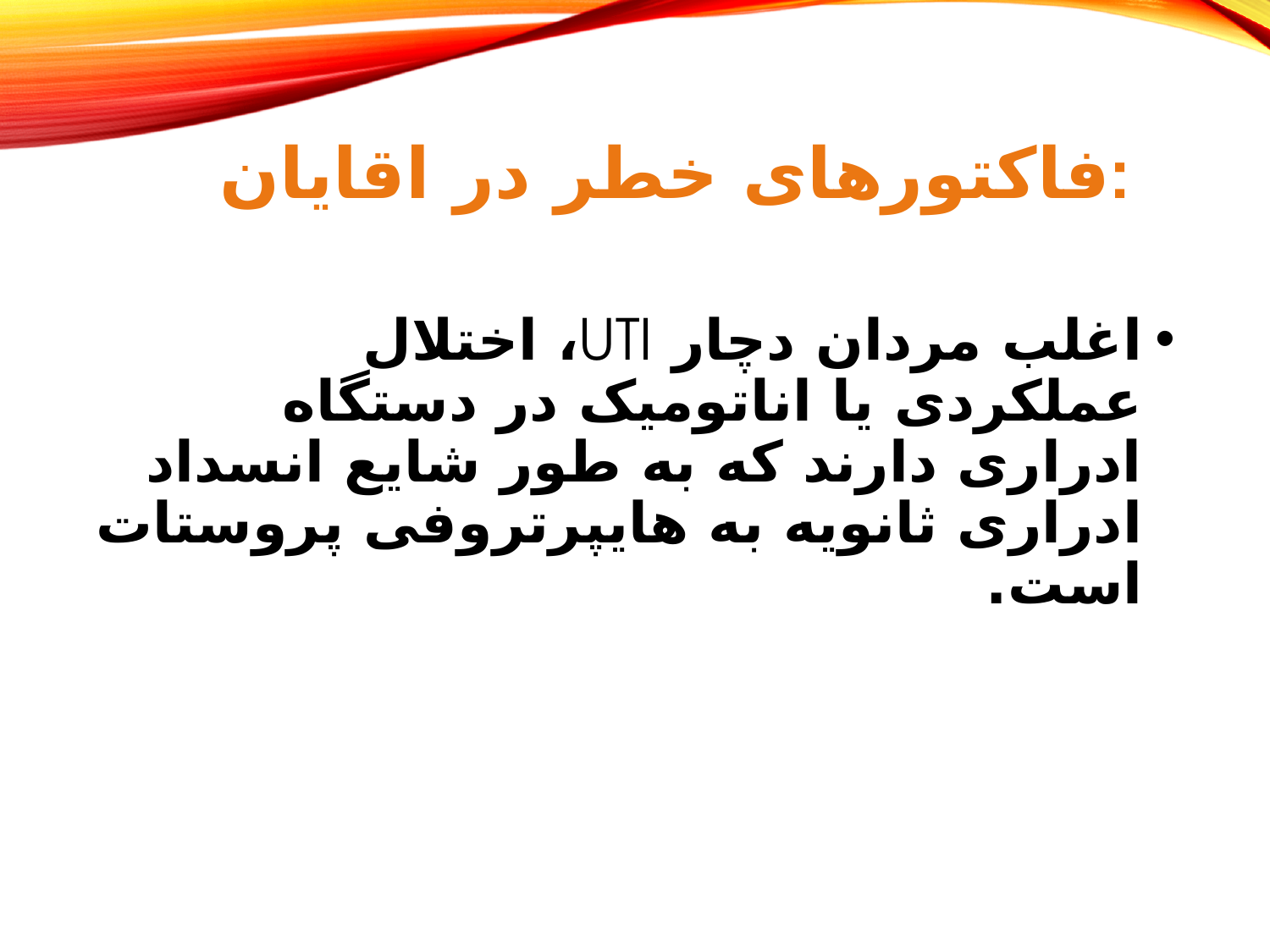

# فاکتورهای خطر در اقایان:
اغلب مردان دچار UTI، اختلال عملکردی یا اناتومیک در دستگاه ادراری دارند که به طور شایع انسداد ادراری ثانویه به هایپرتروفی پروستات است.